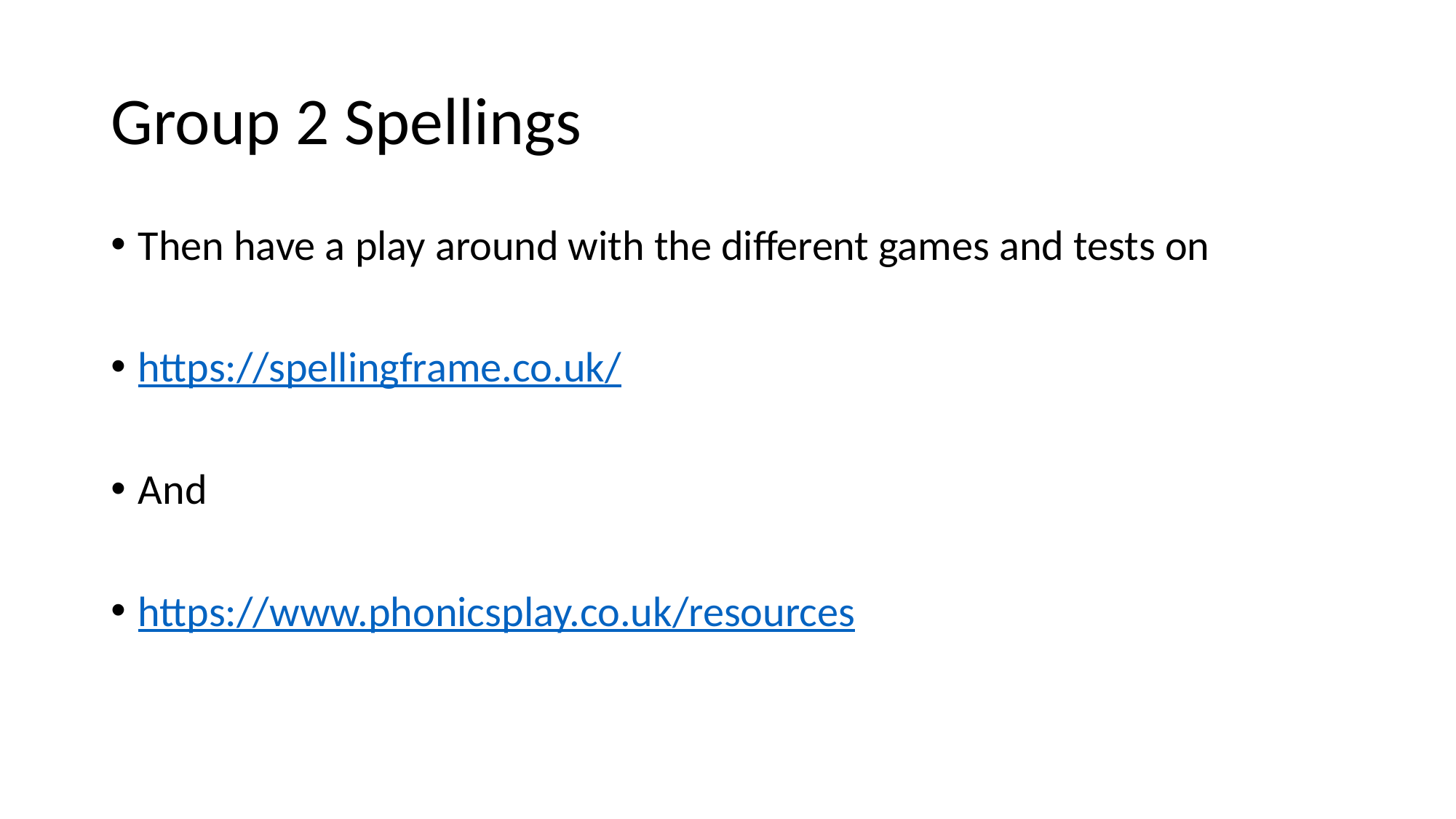

# Group 2 Spellings
Then have a play around with the different games and tests on

https://spellingframe.co.uk/

And

https://www.phonicsplay.co.uk/resources